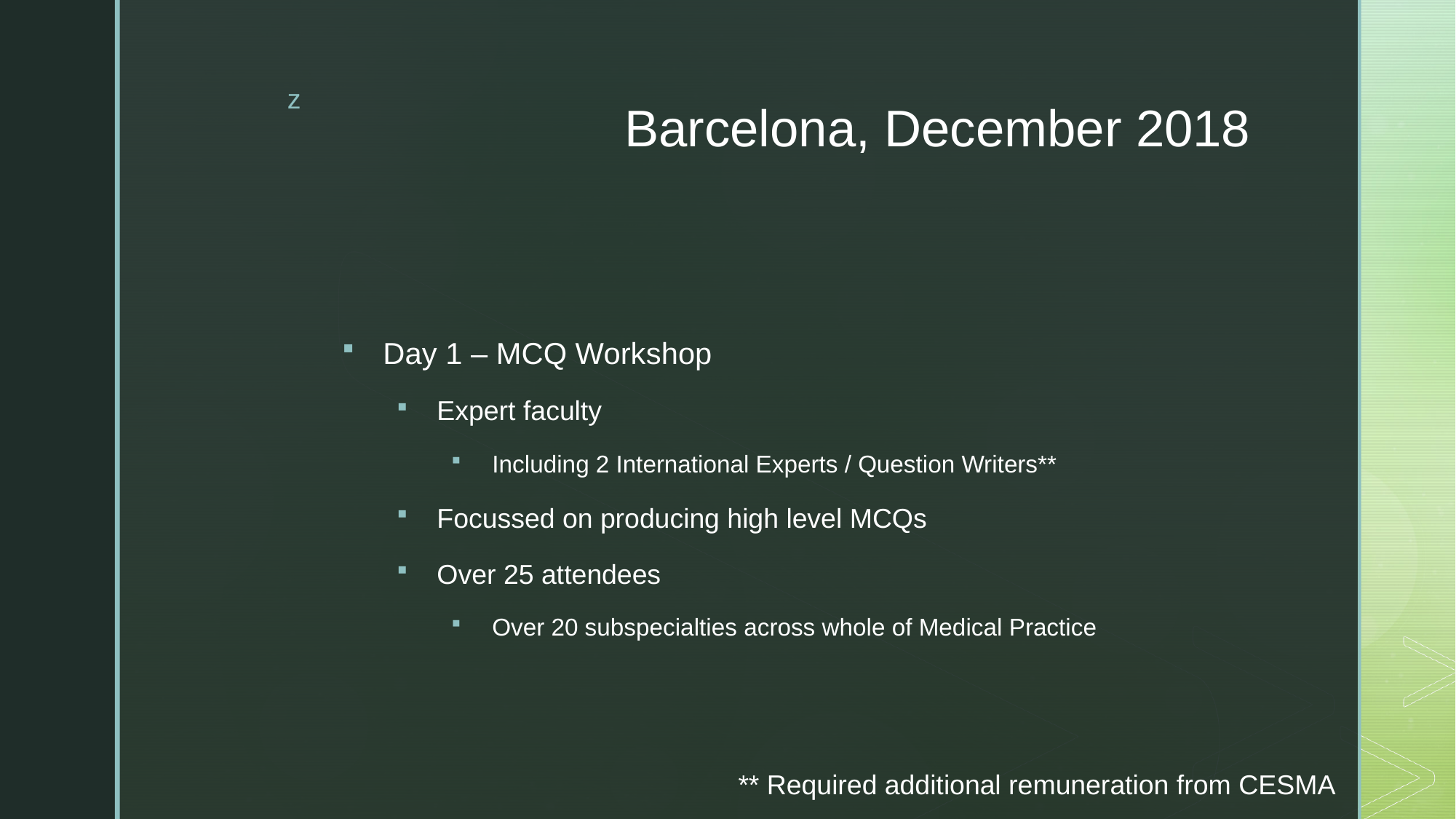

# Barcelona, December 2018
Day 1 – MCQ Workshop
Expert faculty
Including 2 International Experts / Question Writers**
Focussed on producing high level MCQs
Over 25 attendees
Over 20 subspecialties across whole of Medical Practice
** Required additional remuneration from CESMA